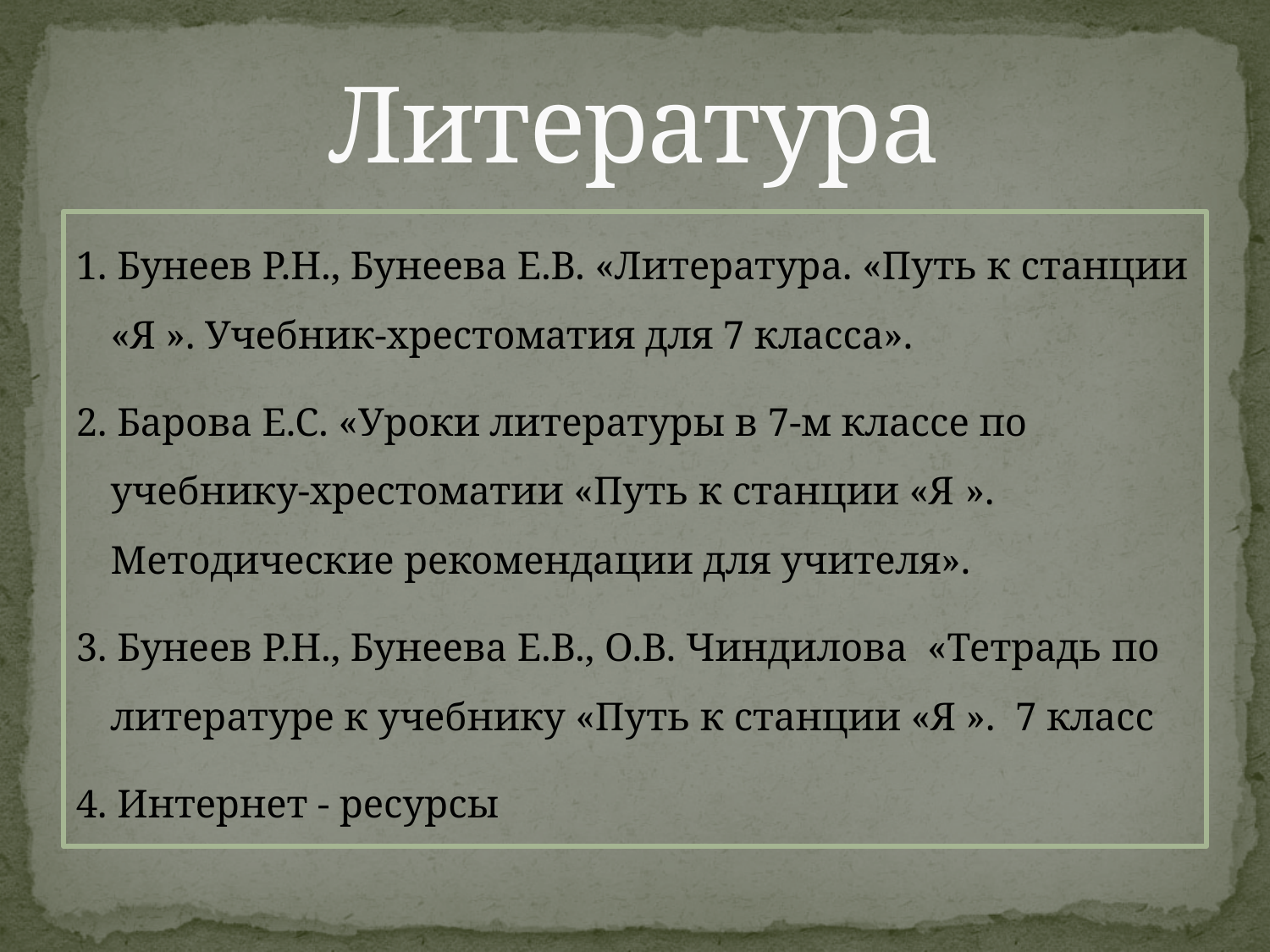

# Литература
1. Бунеев Р.Н., Бунеева Е.В. «Литература. «Путь к станции «Я ». Учебник-хрестоматия для 7 класса».
2. Барова Е.С. «Уроки литературы в 7-м классе по учебнику-хрестоматии «Путь к станции «Я ». Методические рекомендации для учителя».
3. Бунеев Р.Н., Бунеева Е.В., О.В. Чиндилова  «Тетрадь по литературе к учебнику «Путь к станции «Я ».  7 класс
4. Интернет - ресурсы